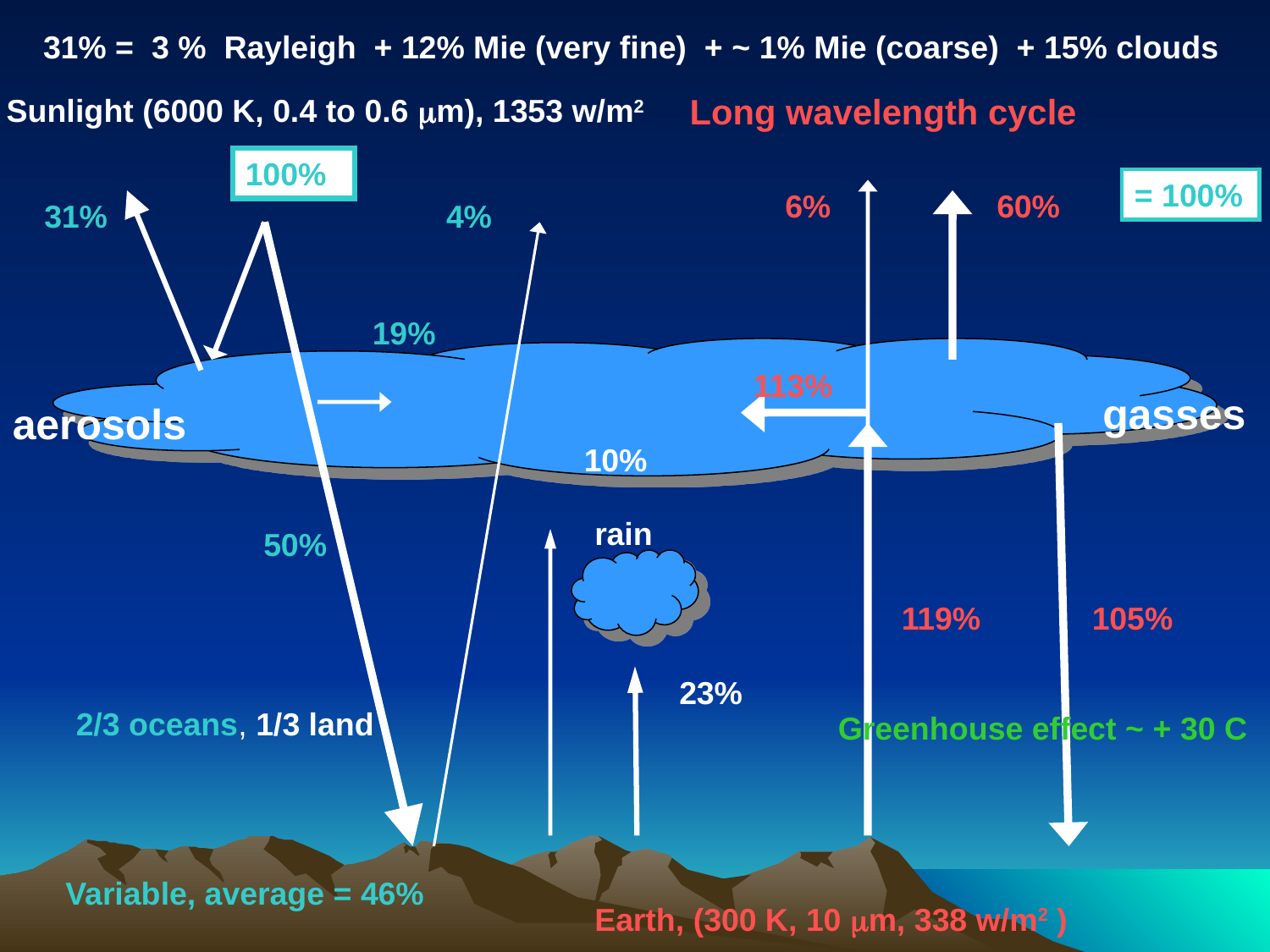

31% =  3 %  Rayleigh  + 12% Mie (very fine)  + ~ 1% Mie (coarse)  + 15% clouds
# Long wavelength cycle
Sunlight (6000 K, 0.4 to 0.6 μm), 1353 w/m2
100%
= 100%
6%

60%
31%

4%

19%

113%
gasses
aerosols

10%
rain
50%

119%
105%

23%
2/3 oceans, 1/3 land
Greenhouse effect ~ + 30 C
Variable, average = 46%
Earth, (300 K, 10 μm, 338 w/m2 )